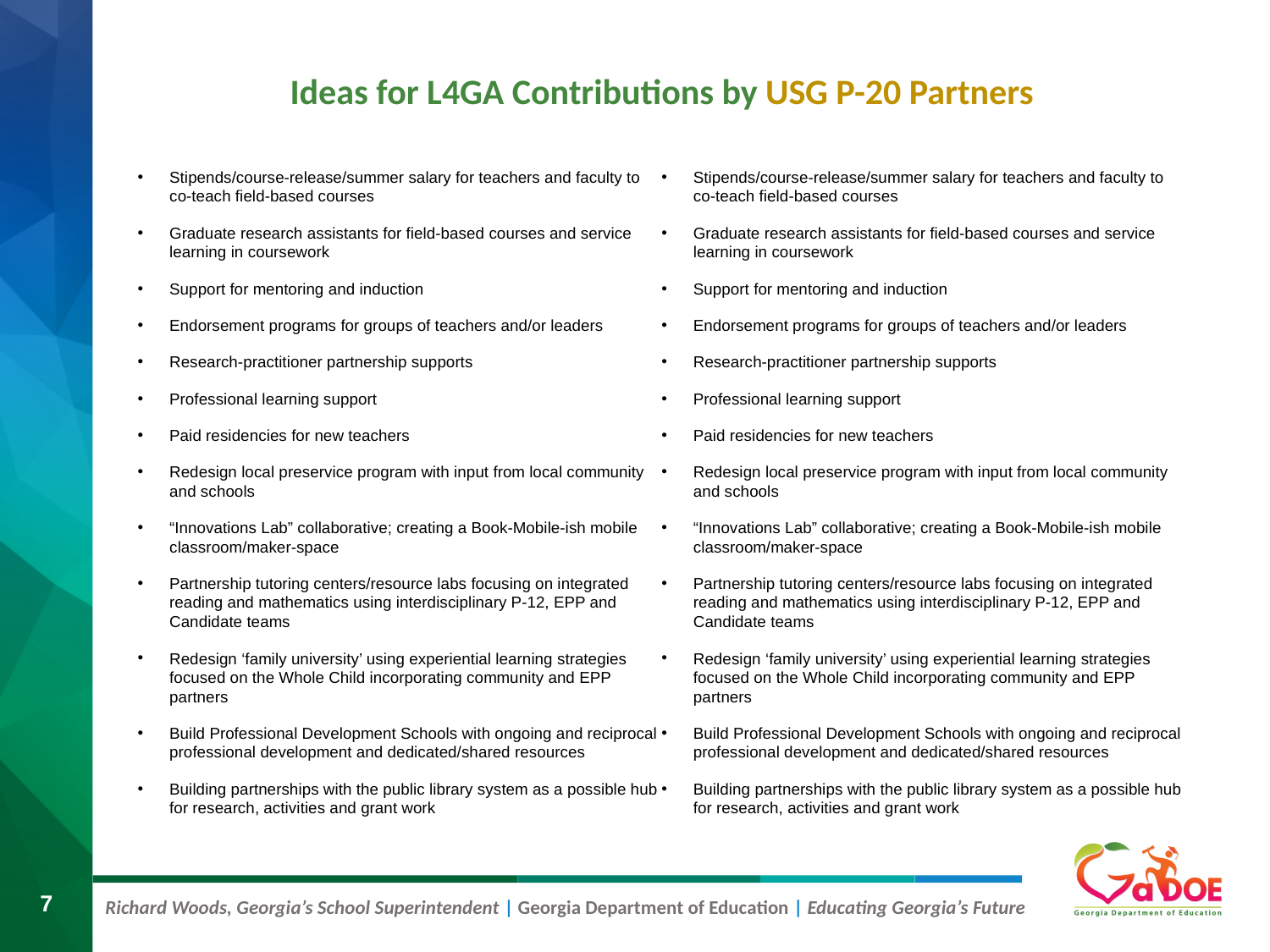

# Ideas for L4GA Contributions by USG P-20 Partners
Stipends/course-release/summer salary for teachers and faculty to co-teach field-based courses
Graduate research assistants for field-based courses and service learning in coursework
Support for mentoring and induction
Endorsement programs for groups of teachers and/or leaders
Research-practitioner partnership supports
Professional learning support
Paid residencies for new teachers
Redesign local preservice program with input from local community and schools
“Innovations Lab” collaborative; creating a Book-Mobile-ish mobile classroom/maker-space
Partnership tutoring centers/resource labs focusing on integrated reading and mathematics using interdisciplinary P-12, EPP and Candidate teams
Redesign ‘family university’ using experiential learning strategies focused on the Whole Child incorporating community and EPP partners
Build Professional Development Schools with ongoing and reciprocal professional development and dedicated/shared resources
Building partnerships with the public library system as a possible hub for research, activities and grant work
Stipends/course-release/summer salary for teachers and faculty to co-teach field-based courses
Graduate research assistants for field-based courses and service learning in coursework
Support for mentoring and induction
Endorsement programs for groups of teachers and/or leaders
Research-practitioner partnership supports
Professional learning support
Paid residencies for new teachers
Redesign local preservice program with input from local community and schools
“Innovations Lab” collaborative; creating a Book-Mobile-ish mobile classroom/maker-space
Partnership tutoring centers/resource labs focusing on integrated reading and mathematics using interdisciplinary P-12, EPP and Candidate teams
Redesign ‘family university’ using experiential learning strategies focused on the Whole Child incorporating community and EPP partners
Build Professional Development Schools with ongoing and reciprocal professional development and dedicated/shared resources
Building partnerships with the public library system as a possible hub for research, activities and grant work